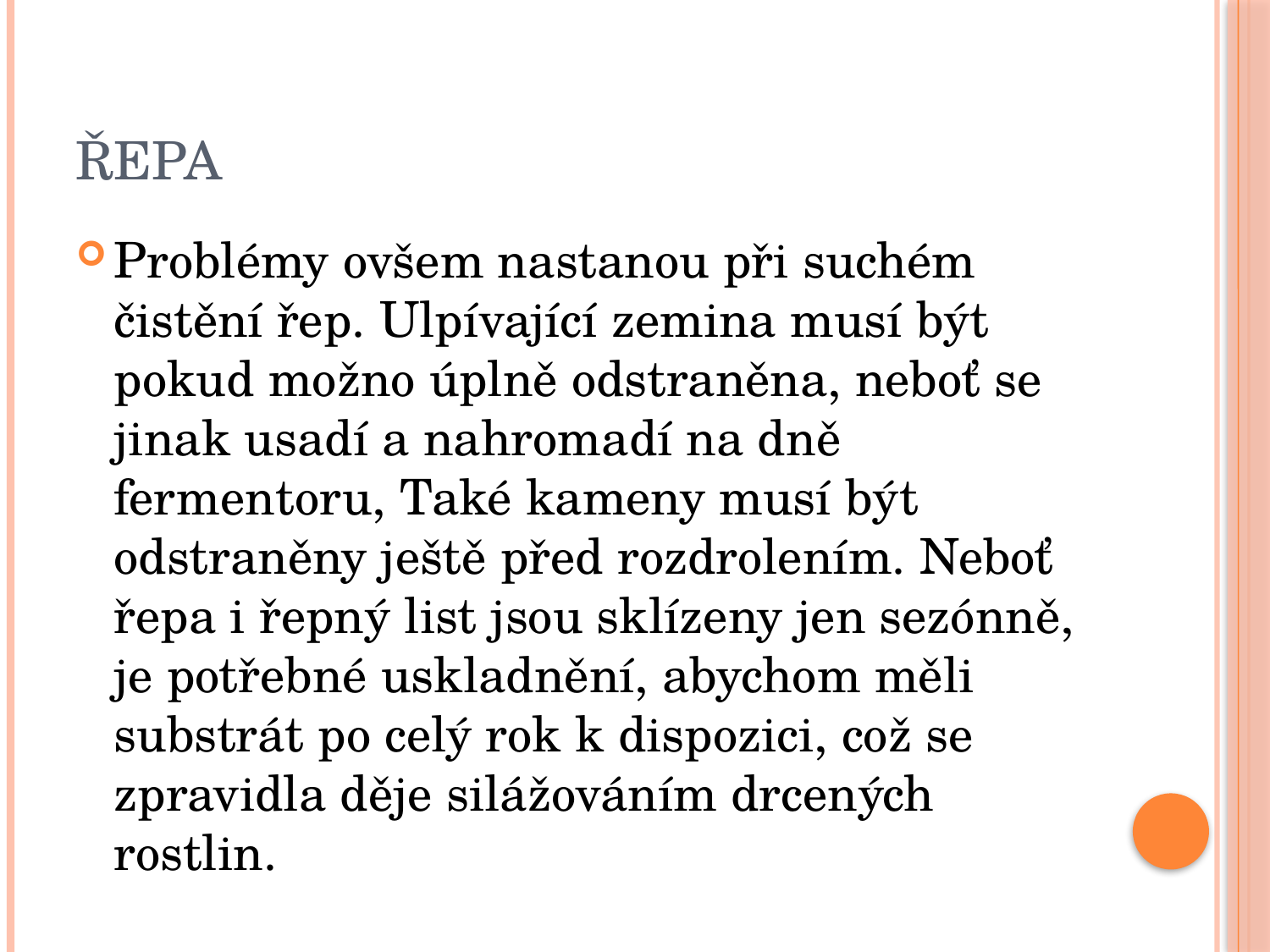

# řepa
Problémy ovšem nastanou při suchém čistění řep. Ulpívající zemina musí být pokud možno úplně odstraněna, neboť se jinak usadí a nahromadí na dně fermentoru, Také kameny musí být odstraněny ještě před rozdrolením. Neboť řepa i řepný list jsou sklízeny jen sezónně, je potřebné uskladnění, abychom měli substrát po celý rok k dispozici, což se zpravidla děje silážováním drcených rostlin.